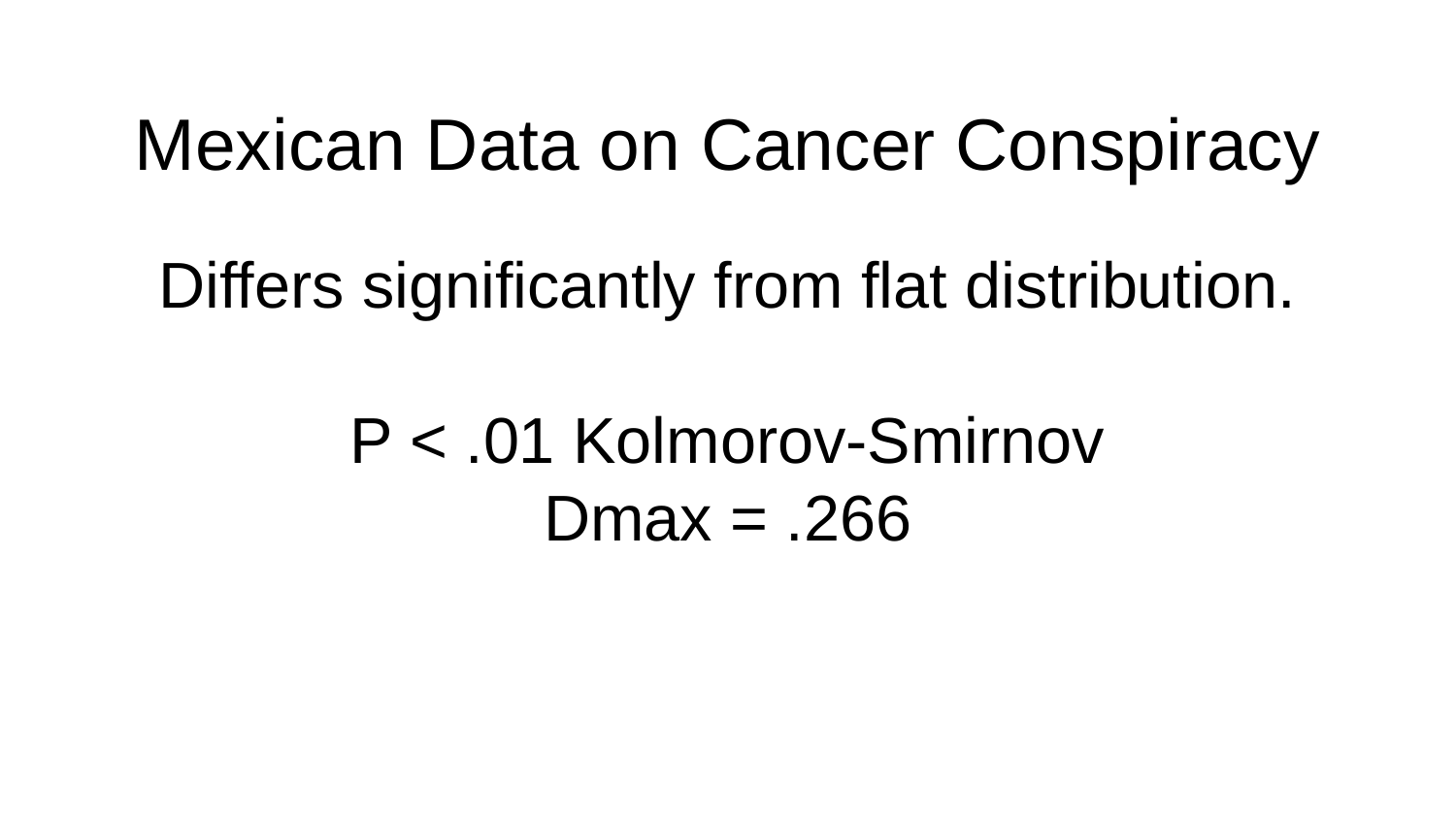

# Mexican Data on Cancer Conspiracy
Differs significantly from flat distribution.

P < .01 Kolmorov-Smirnov
Dmax = .266